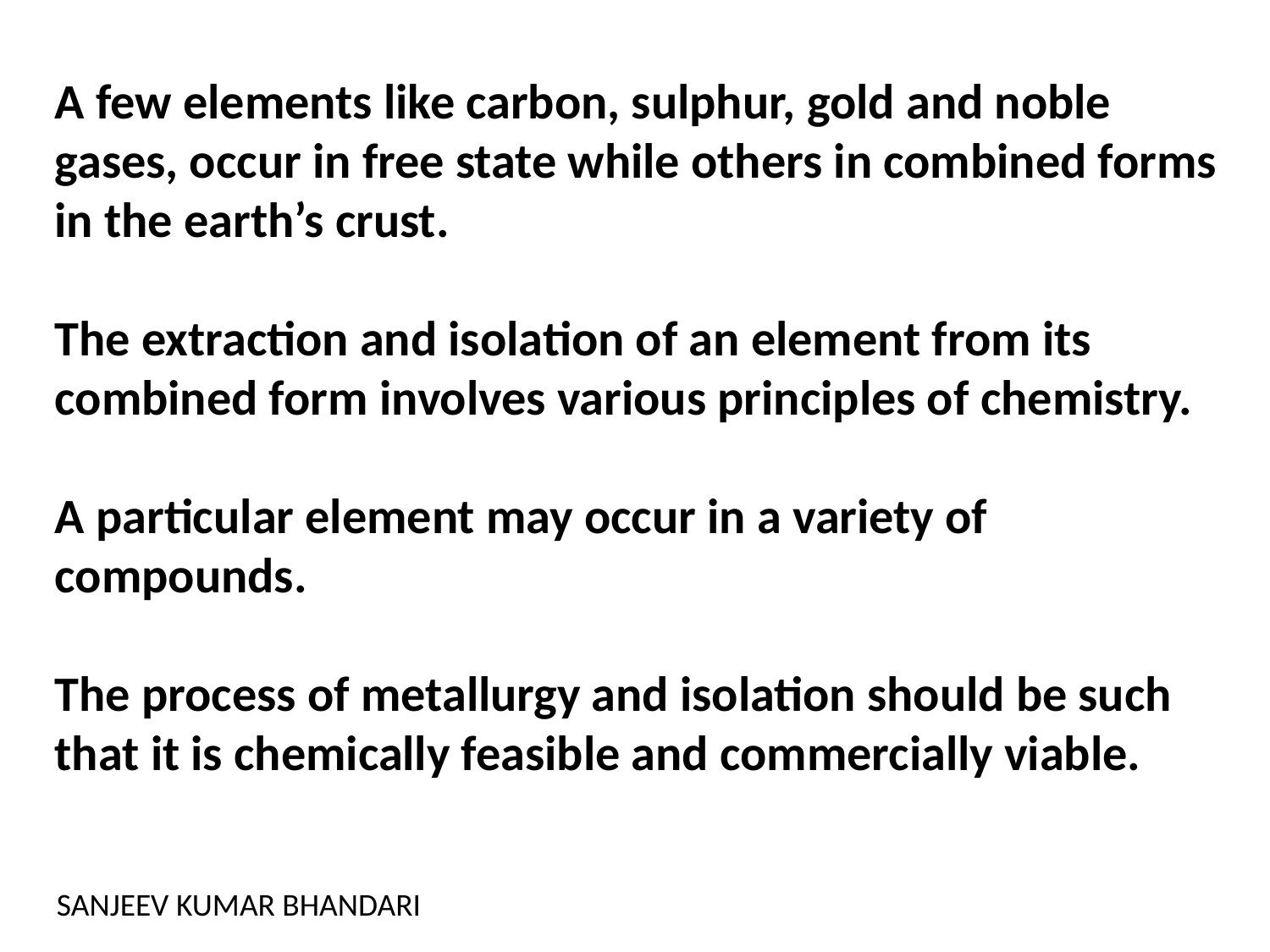

A few elements like carbon, sulphur, gold and noble gases, occur in free state while others in combined forms in the earth’s crust.

The extraction and isolation of an element from its combined form involves various principles of chemistry.

A particular element may occur in a variety of compounds.

The process of metallurgy and isolation should be such that it is chemically feasible and commercially viable.
SANJEEV KUMAR BHANDARI